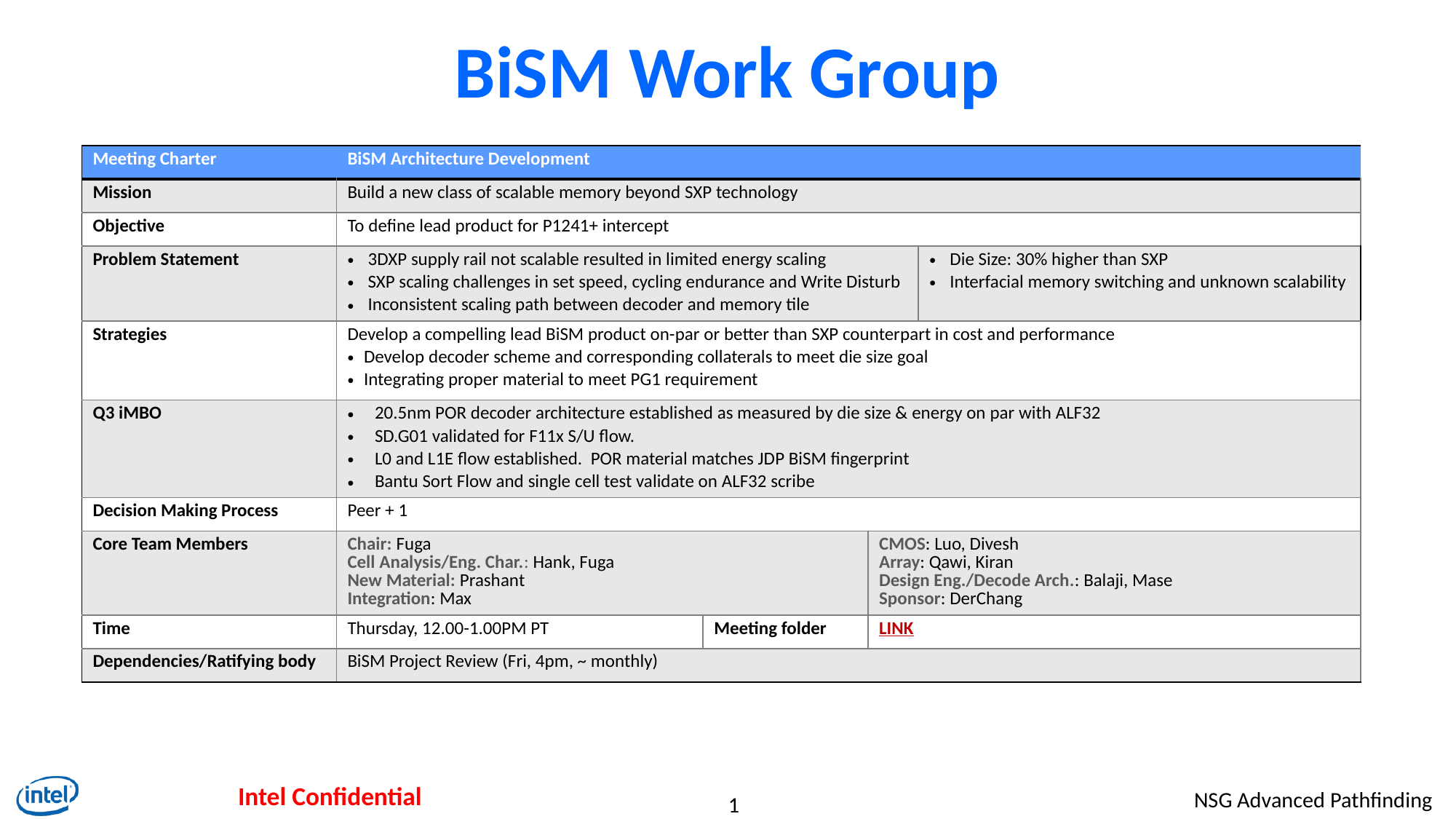

# BiSM Work Group
| Meeting Charter | BiSM Architecture Development |  |  |  |
| --- | --- | --- | --- | --- |
| Mission | Build a new class of scalable memory beyond SXP technology |  |  |  |
| Objective | To define lead product for P1241+ intercept |  |  |  |
| Problem Statement | 3DXP supply rail not scalable resulted in limited energy scaling SXP scaling challenges in set speed, cycling endurance and Write Disturb Inconsistent scaling path between decoder and memory tile |  | Die Size: 30% higher than SXP Read Energy: 30% higher than SXP Interfacial memory switching and unknown scalability | Die Size: 30% higher than SXP Interfacial memory switching and unknown scalability |
| Strategies | Develop a compelling lead BiSM product on-par or better than SXP counterpart in cost and performance Develop decoder scheme and corresponding collaterals to meet die size goal Integrating proper material to meet PG1 requirement |  |  |  |
| Q3 iMBO | 20.5nm POR decoder architecture established as measured by die size & energy on par with ALF32 SD.G01 validated for F11x S/U flow. L0 and L1E flow established. POR material matches JDP BiSM fingerprint Bantu Sort Flow and single cell test validate on ALF32 scribe |  |  |  |
| Decision Making Process | Peer + 1 |  |  |  |
| Core Team Members | Chair: Fuga Cell Analysis/Eng. Char.: Hank, Fuga New Material: Prashant Integration: Max |  | CMOS: Luo, Divesh Array: Qawi, Kiran Design Eng./Decode Arch.: Balaji, Mase Sponsor: DerChang |  |
| Time | Thursday, 12.00-1.00PM PT | Meeting folder | LINK |  |
| Dependencies/Ratifying body | BiSM Project Review (Fri, 4pm, ~ monthly) |  |  |  |